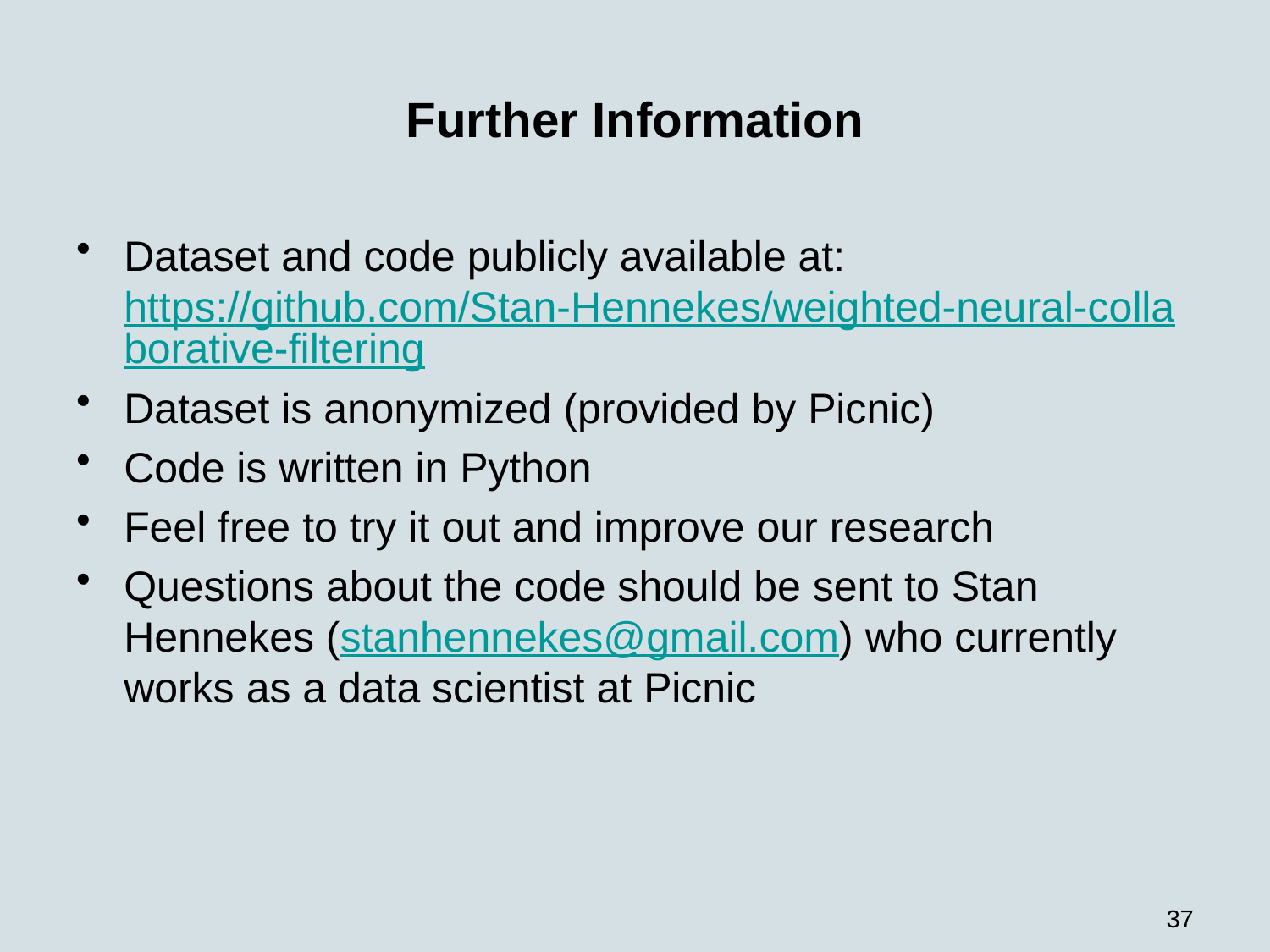

# Further Information
Dataset and code publicly available at: https://github.com/Stan-Hennekes/weighted-neural-collaborative-filtering
Dataset is anonymized (provided by Picnic)
Code is written in Python
Feel free to try it out and improve our research
Questions about the code should be sent to Stan Hennekes (stanhennekes@gmail.com) who currently works as a data scientist at Picnic

37